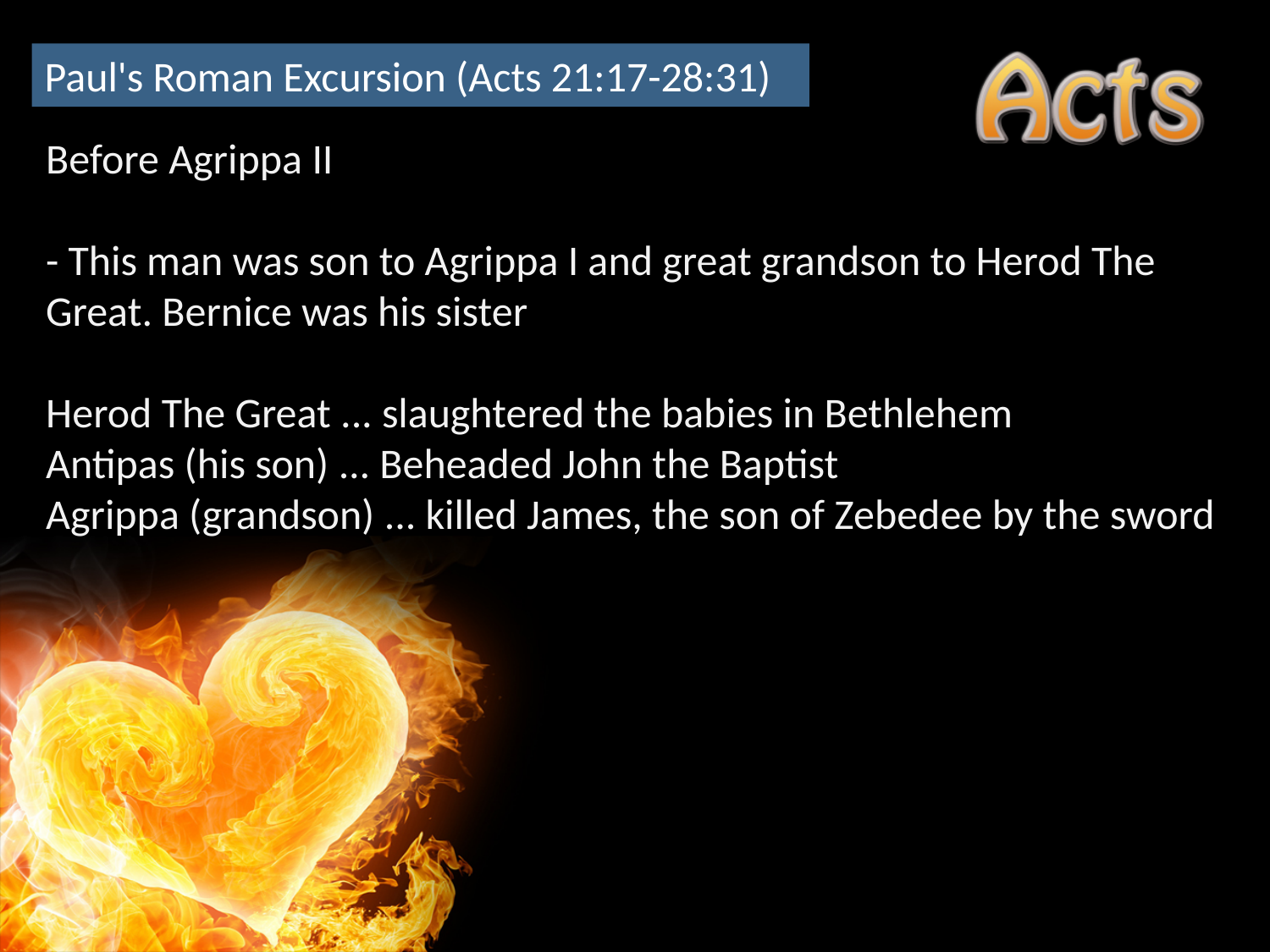

Paul's Roman Excursion (Acts 21:17-28:31)
Before Agrippa II

- This man was son to Agrippa I and great grandson to Herod The
Great. Bernice was his sister

Herod The Great ... slaughtered the babies in Bethlehem
Antipas (his son) ... Beheaded John the Baptist
Agrippa (grandson) ... killed James, the son of Zebedee by the sword